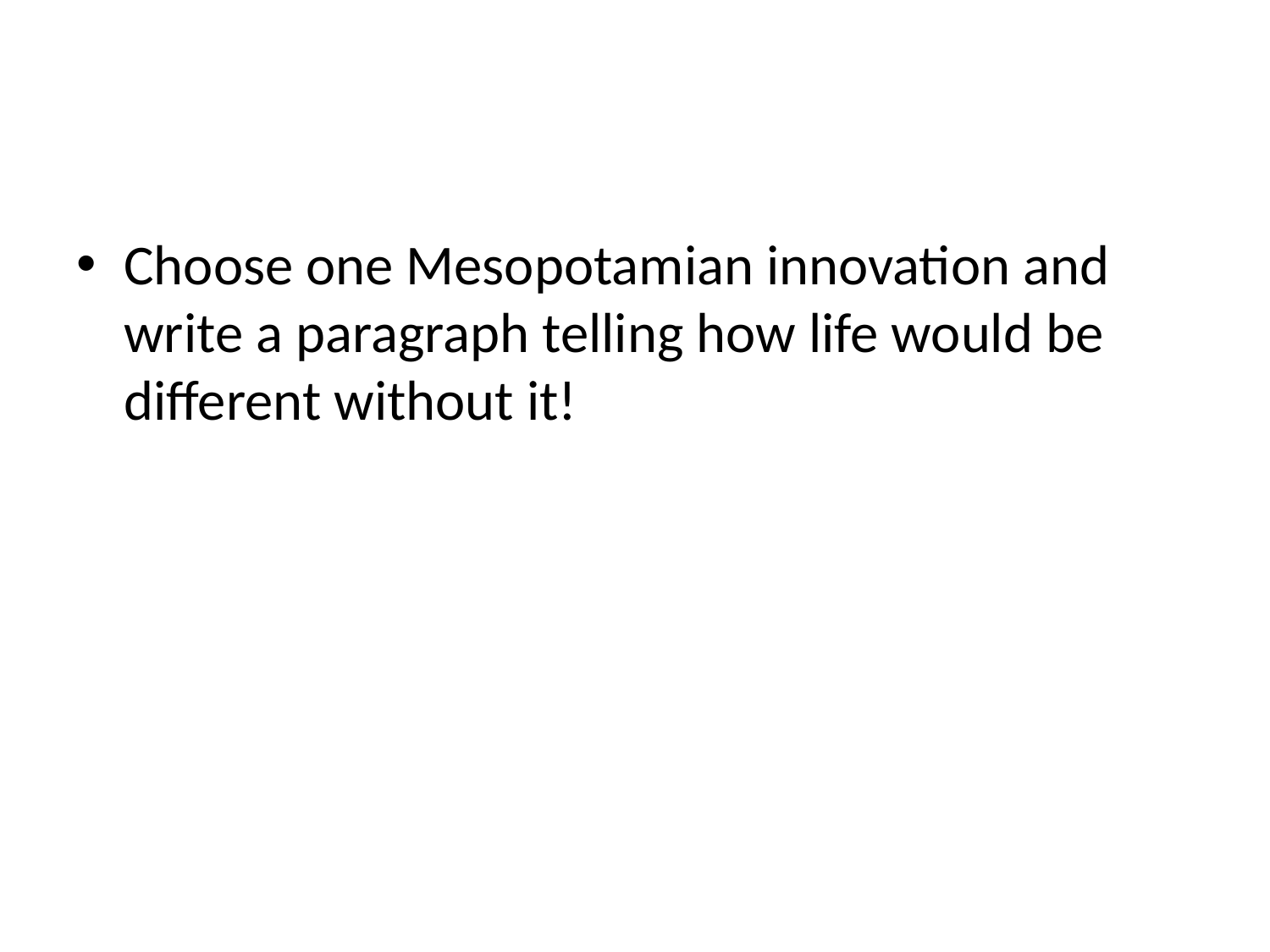

#
Choose one Mesopotamian innovation and write a paragraph telling how life would be different without it!